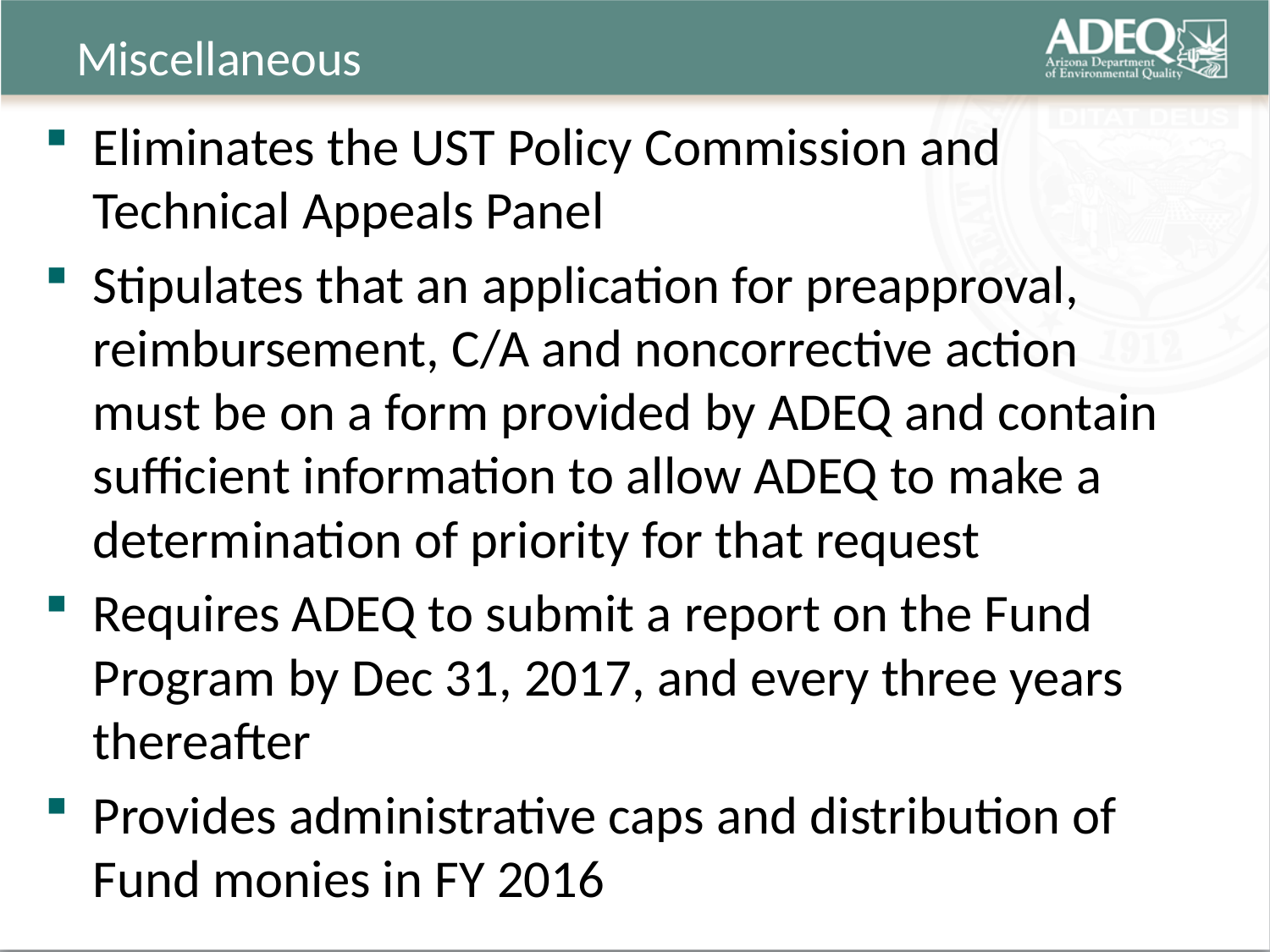

# Miscellaneous
Eliminates the UST Policy Commission and Technical Appeals Panel
Stipulates that an application for preapproval, reimbursement, C/A and noncorrective action must be on a form provided by ADEQ and contain sufficient information to allow ADEQ to make a determination of priority for that request
Requires ADEQ to submit a report on the Fund Program by Dec 31, 2017, and every three years thereafter
Provides administrative caps and distribution of Fund monies in FY 2016